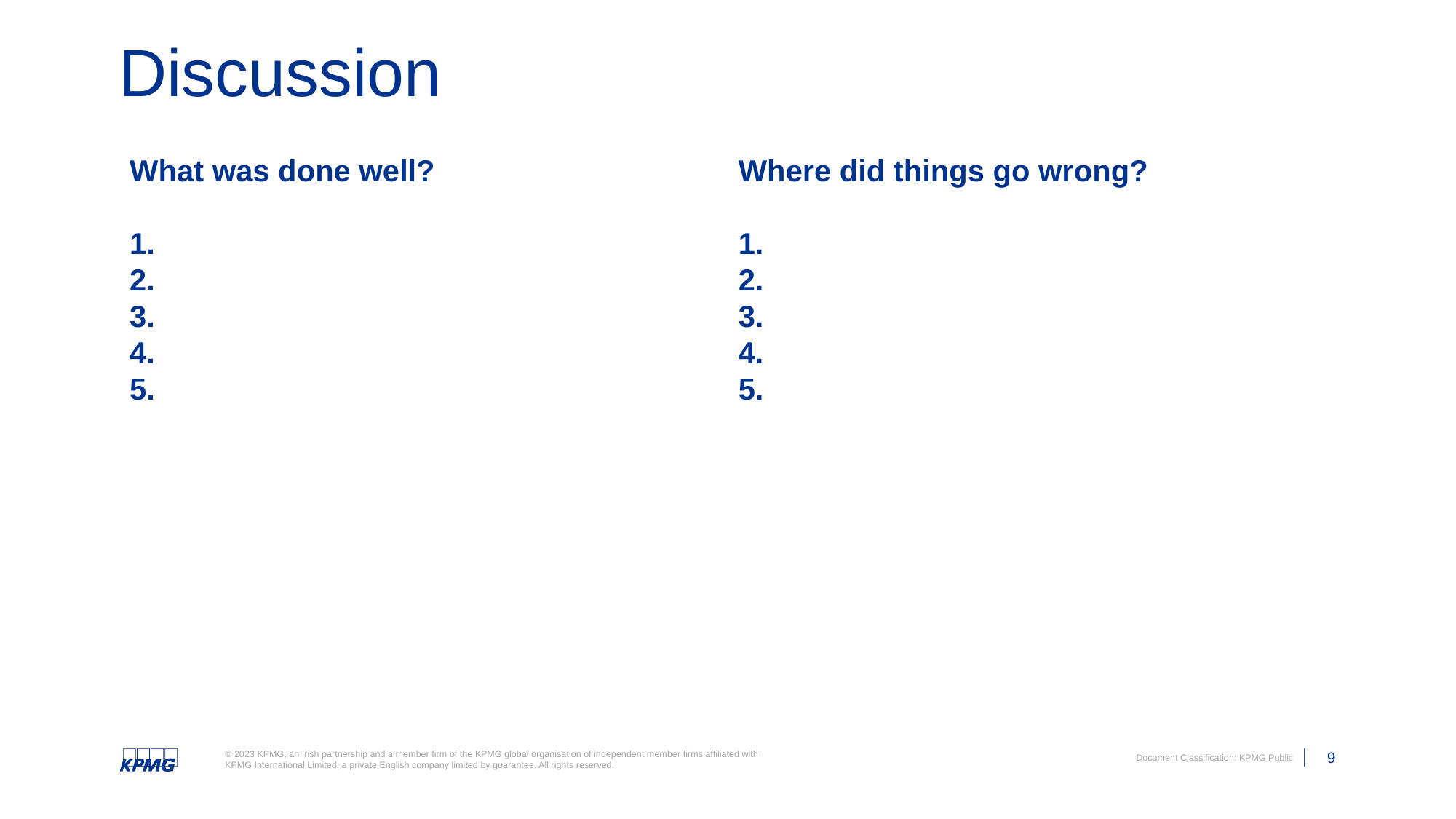

# Discussion
What was done well?

1.
2.
3.
4.
5.

Where did things go wrong?

1.
2.
3.
4.
5.